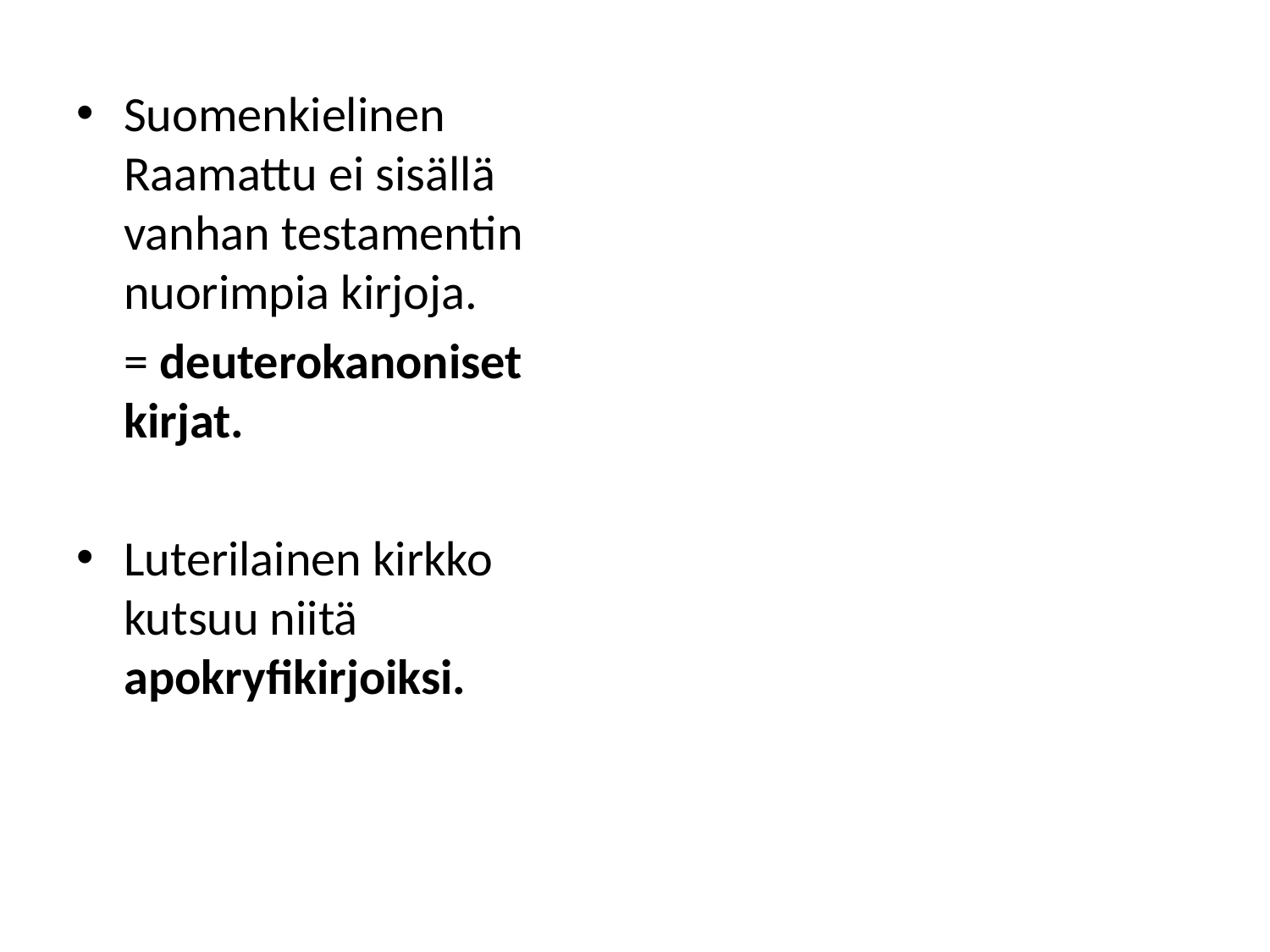

#
Suomenkielinen Raamattu ei sisällä vanhan testamentin nuorimpia kirjoja.
	= deuterokanoniset kirjat.

Luterilainen kirkko kutsuu niitä apokryfikirjoiksi.